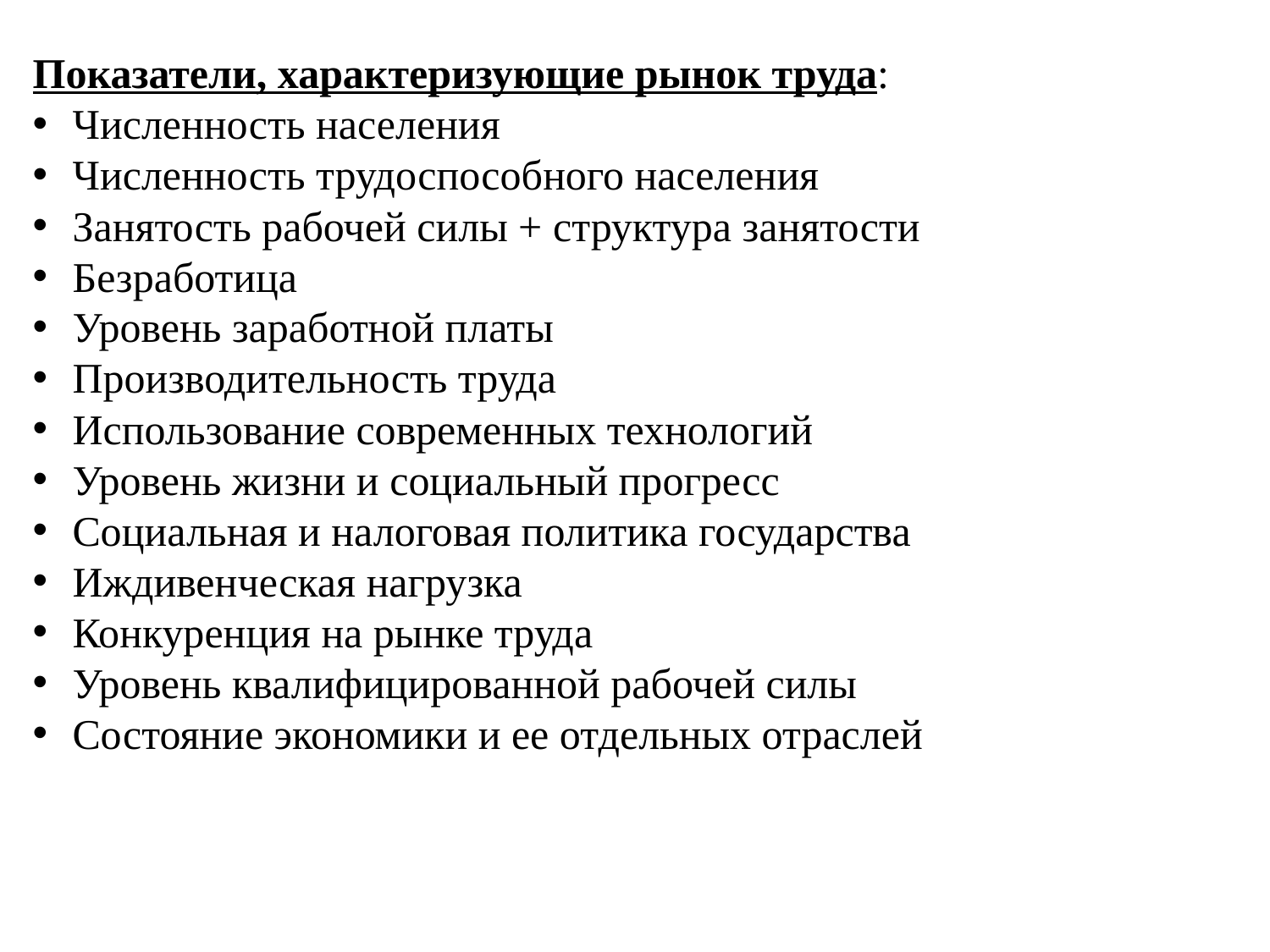

Показатели, характеризующие рынок труда:
Численность населения
Численность трудоспособного населения
Занятость рабочей силы + структура занятости
Безработица
Уровень заработной платы
Производительность труда
Использование современных технологий
Уровень жизни и социальный прогресс
Социальная и налоговая политика государства
Иждивенческая нагрузка
Конкуренция на рынке труда
Уровень квалифицированной рабочей силы
Состояние экономики и ее отдельных отраслей